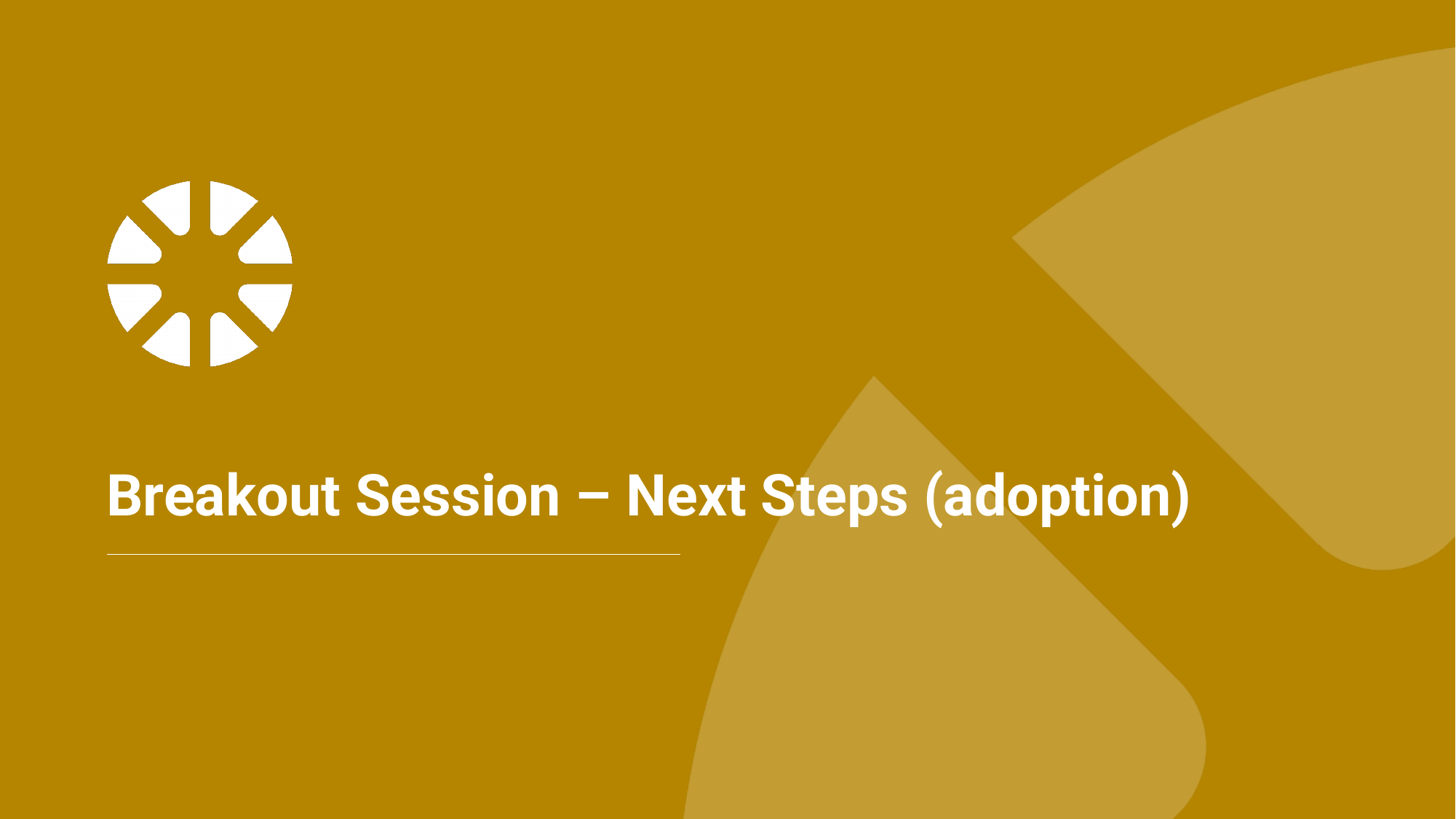

# Breakout Session – Next Steps (adoption)